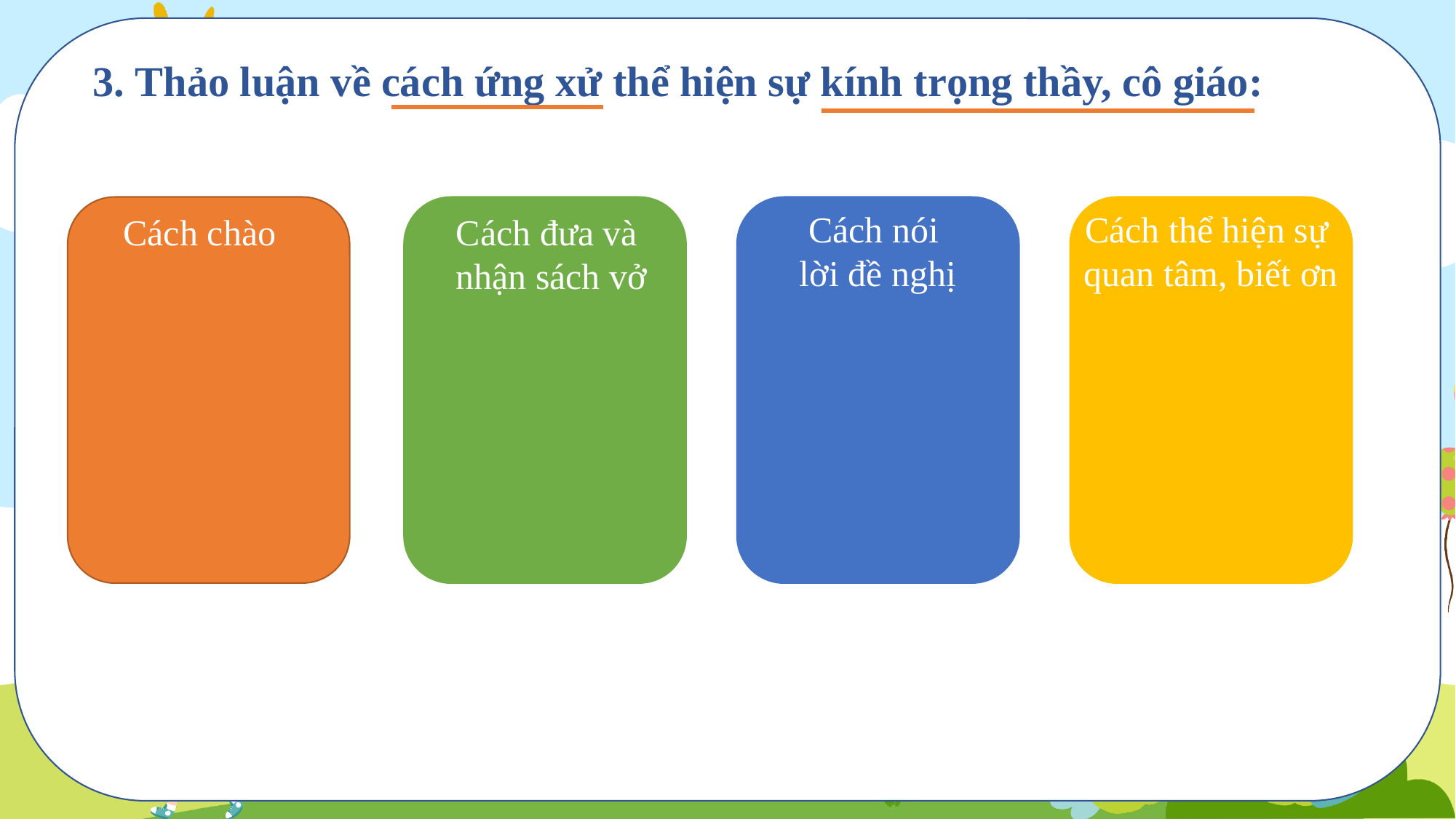

3. Thảo luận về cách ứng xử thể hiện sự kính trọng thầy, cô giáo:

Cách chào

Cách đưa và
nhận sách vở

Cách nói
lời đề nghị

Cách thể hiện sự
quan tâm, biết ơn